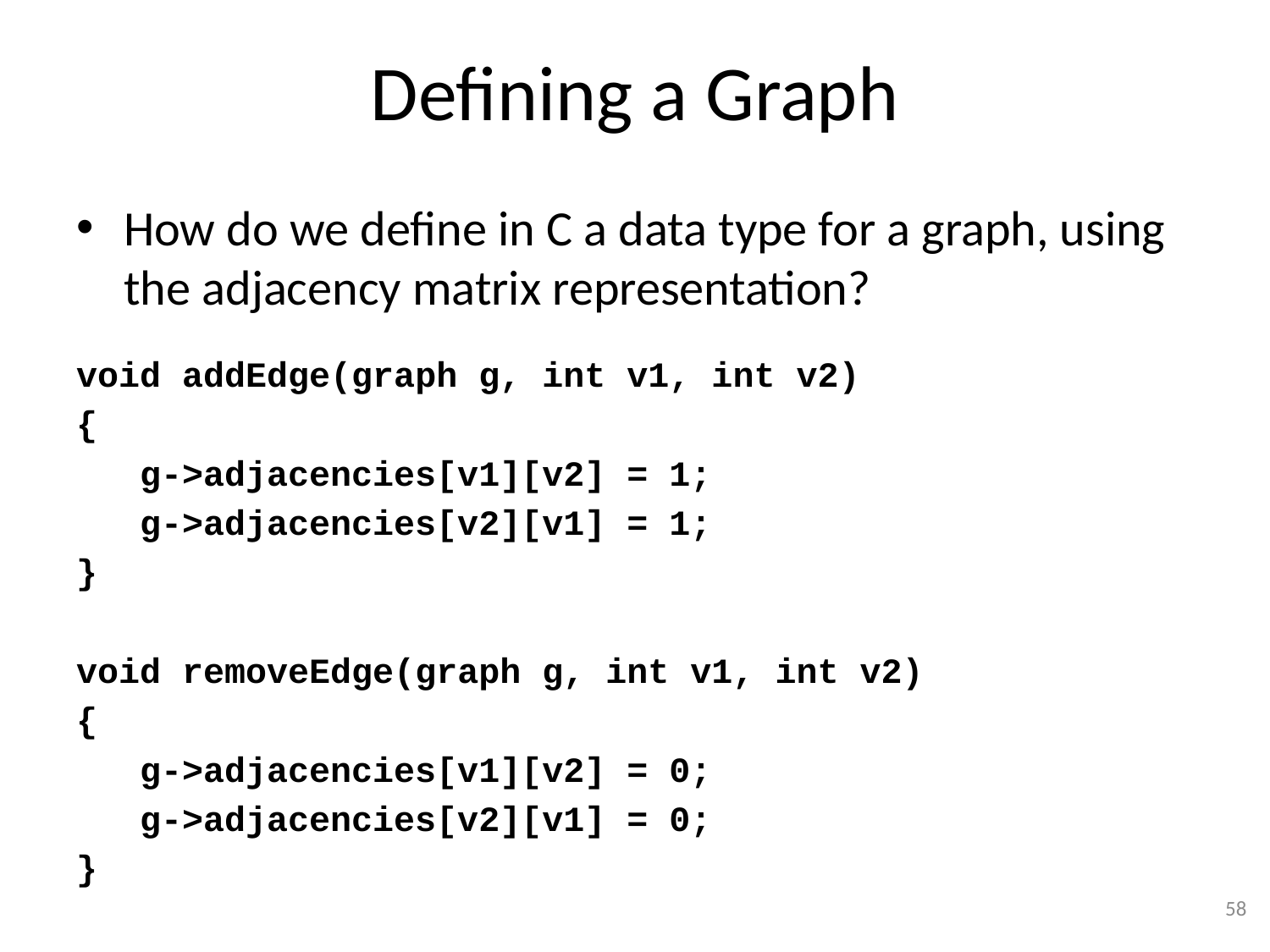

# Defining a Graph
How do we define in C a data type for a graph, using the adjacency matrix representation?

void addEdge(graph g, int v1, int v2)
{
   g->adjacencies[v1][v2] = 1;
   g->adjacencies[v2][v1] = 1;
}

void removeEdge(graph g, int v1, int v2)
{
   g->adjacencies[v1][v2] = 0;
   g->adjacencies[v2][v1] = 0;
}

58